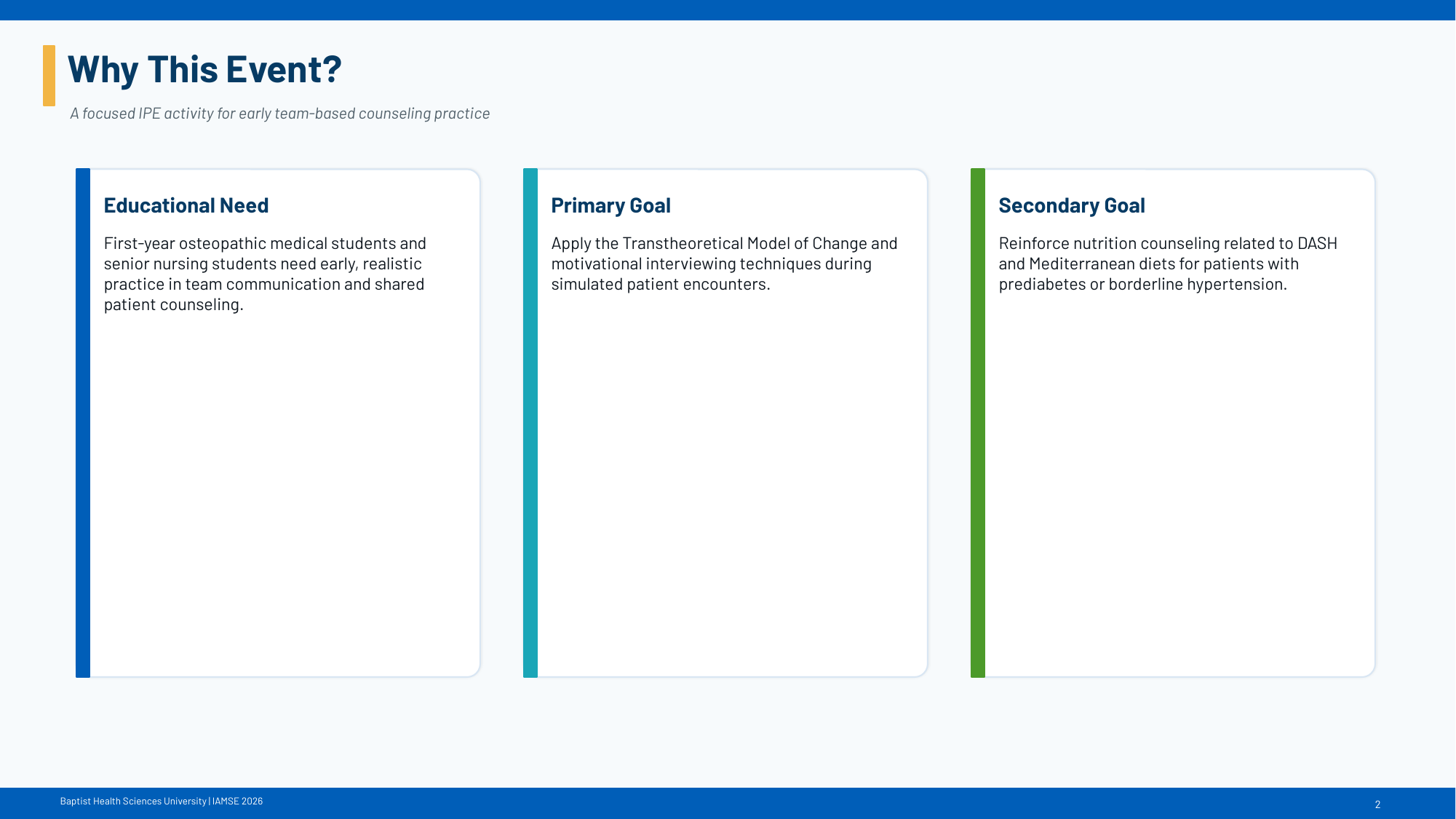

Why This Event?

A focused IPE activity for early team-based counseling practice

Educational Need
Primary Goal
Secondary Goal
First-year osteopathic medical students and senior nursing students need early, realistic practice in team communication and shared patient counseling.
Apply the Transtheoretical Model of Change and motivational interviewing techniques during simulated patient encounters.
Reinforce nutrition counseling related to DASH and Mediterranean diets for patients with prediabetes or borderline hypertension.
2